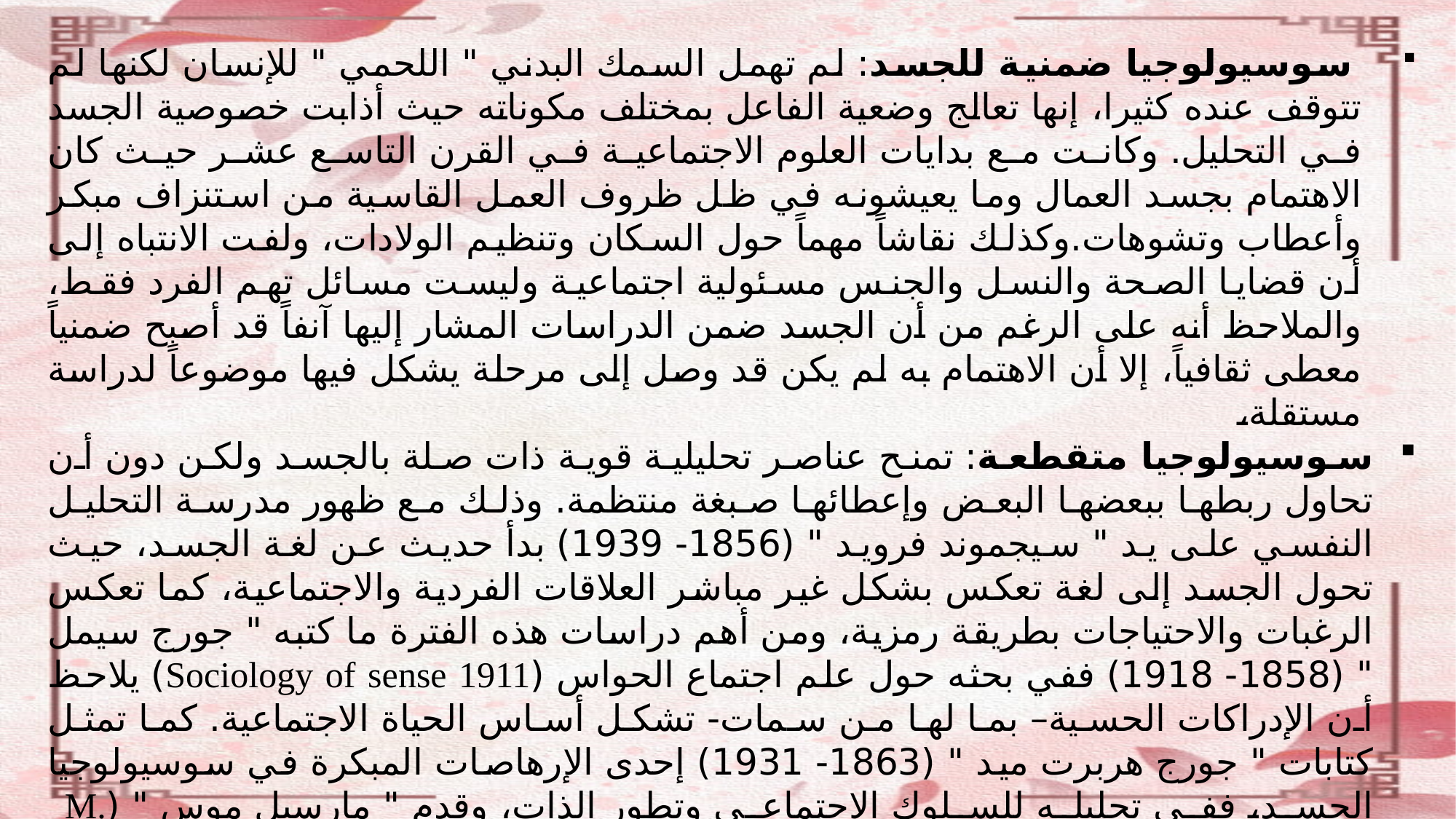

سوسيولوجيا ضمنية للجسد: لم تهمل السمك البدني " اللحمي " للإنسان لكنها لم تتوقف عنده كثيرا، إنها تعالج وضعية الفاعل بمختلف مكوناته حيث أذابت خصوصية الجسد في التحليل. وكانت مع بدايات العلوم الاجتماعية في القرن التاسع عشر حيث كان الاهتمام بجسد العمال وما يعيشونه في ظل ظروف العمل القاسية من استنزاف مبكر وأعطاب وتشوهات.وكذلك نقاشاً مهماً حول السكان وتنظيم الولادات، ولفت الانتباه إلى أن قضايا الصحة والنسل والجنس مسئولية اجتماعية وليست مسائل تهم الفرد فقط، والملاحظ أنه على الرغم من أن الجسد ضمن الدراسات المشار إليها آنفاً قد أصبح ضمنياً معطى ثقافياً، إلا أن الاهتمام به لم يكن قد وصل إلى مرحلة يشكل فيها موضوعاً لدراسة مستقلة،
سوسيولوجيا متقطعة: تمنح عناصر تحليلية قوية ذات صلة بالجسد ولكن دون أن تحاول ربطها ببعضها البعض وإعطائها صبغة منتظمة. وذلك مع ظهور مدرسة التحليل النفسي على يد " سيجموند فرويد " (1856- 1939) بدأ حديث عن لغة الجسد، حيث تحول الجسد إلى لغة تعكس بشكل غير مباشر العلاقات الفردية والاجتماعية، كما تعكس الرغبات والاحتياجات بطريقة رمزية، ومن أهم دراسات هذه الفترة ما كتبه " جورج سيمل " (1858- 1918) ففي بحثه حول علم اجتماع الحواس (Sociology of sense 1911) يلاحظ أن الإدراكات الحسية– بما لها من سمات- تشكل أساس الحياة الاجتماعية. كما تمثل كتابات " جورج هربرت ميد " (1863- 1931) إحدى الإرهاصات المبكرة في سوسيولوجيا الجسد، ففي تحليله للسلوك الاجتماعي وتطور الذات، وقدم " مارسيل موس " (M. Mauss 1872-1950) إسهاماً مهماً في اتجاه تطوير سوسيولوجيا الجسد يتمثل في دراسته " تقنيات الجسد " (Techniques of the body) التي قدمت كمحاضرة في اجتماع جمعية علم النفس في باريس في عام 1934 وقد أوضح " موس " في هذه الدراسة الموجزة التي لم تتعد تسع عشرة صفحة كيف يؤثر المجتمع على الممارسات الجسدية.